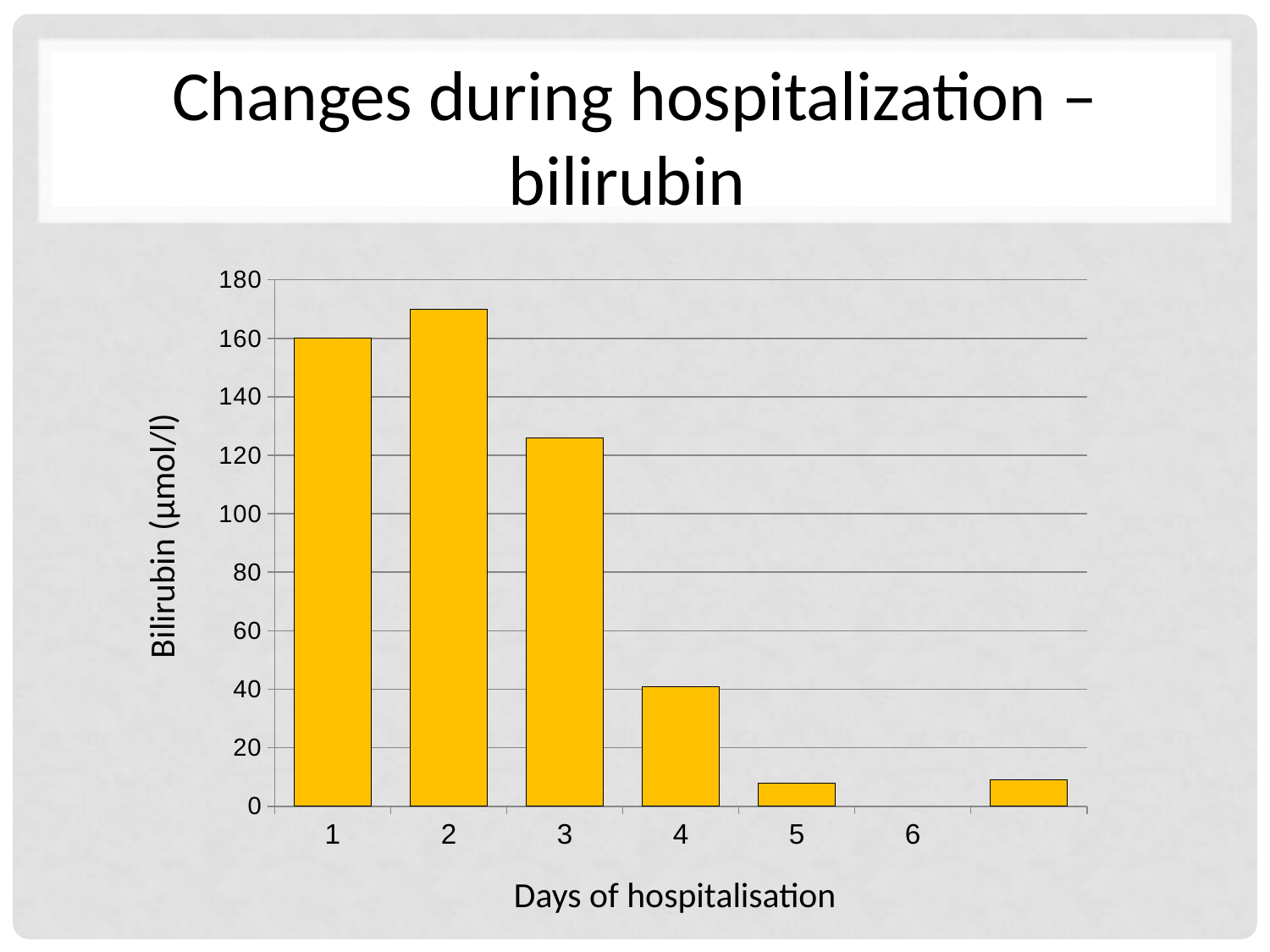

# Changes during hospitalization – bilirubin

### Chart

| Category |  |
|---|---|
Bilirubin (µmol/l)
Days of hospitalisation